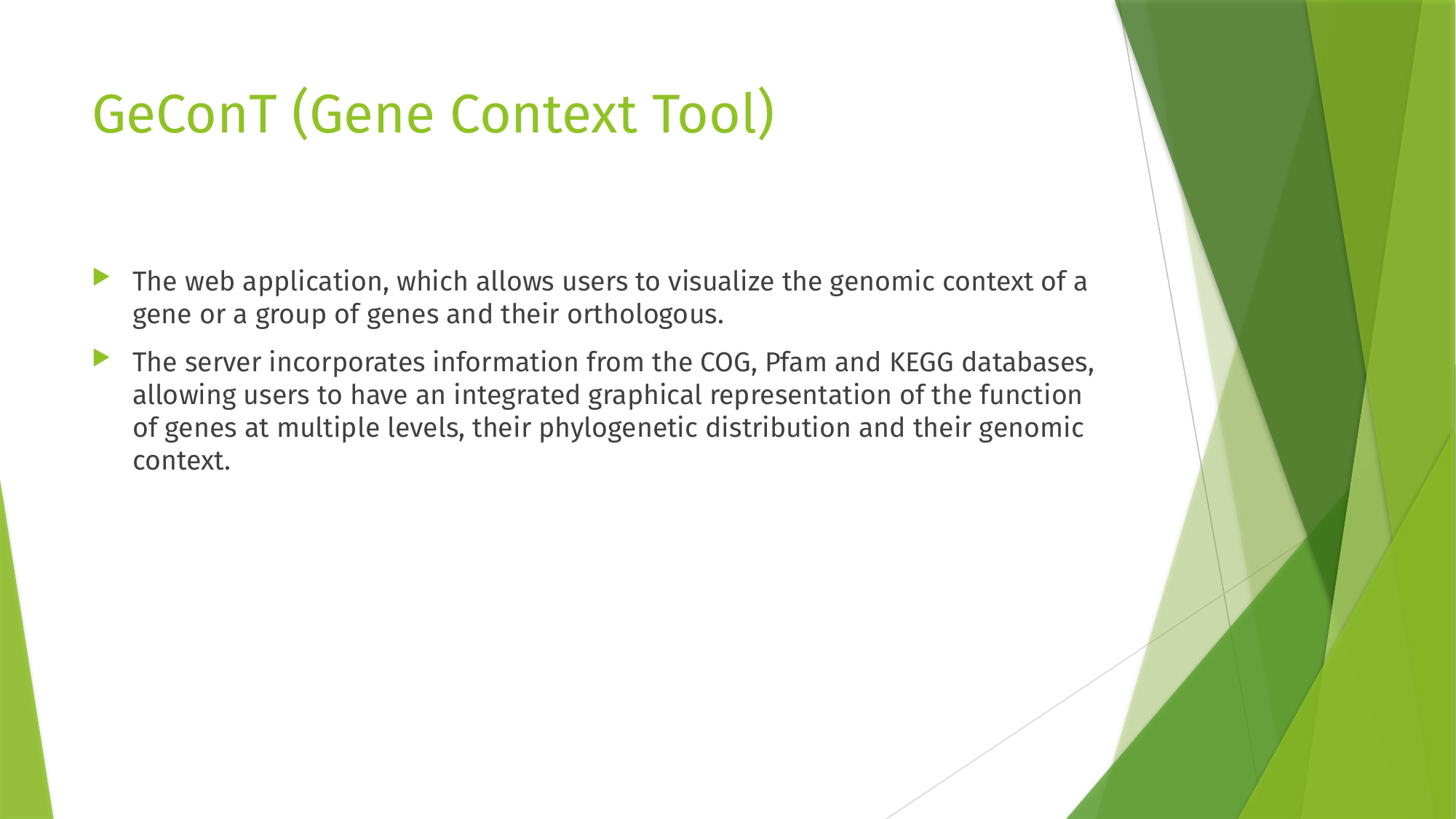

# GeConT (Gene Context Tool)
The web application, which allows users to visualize the genomic context of a gene or a group of genes and their orthologous.
The server incorporates information from the COG, Pfam and KEGG databases, allowing users to have an integrated graphical representation of the function of genes at multiple levels, their phylogenetic distribution and their genomic context.